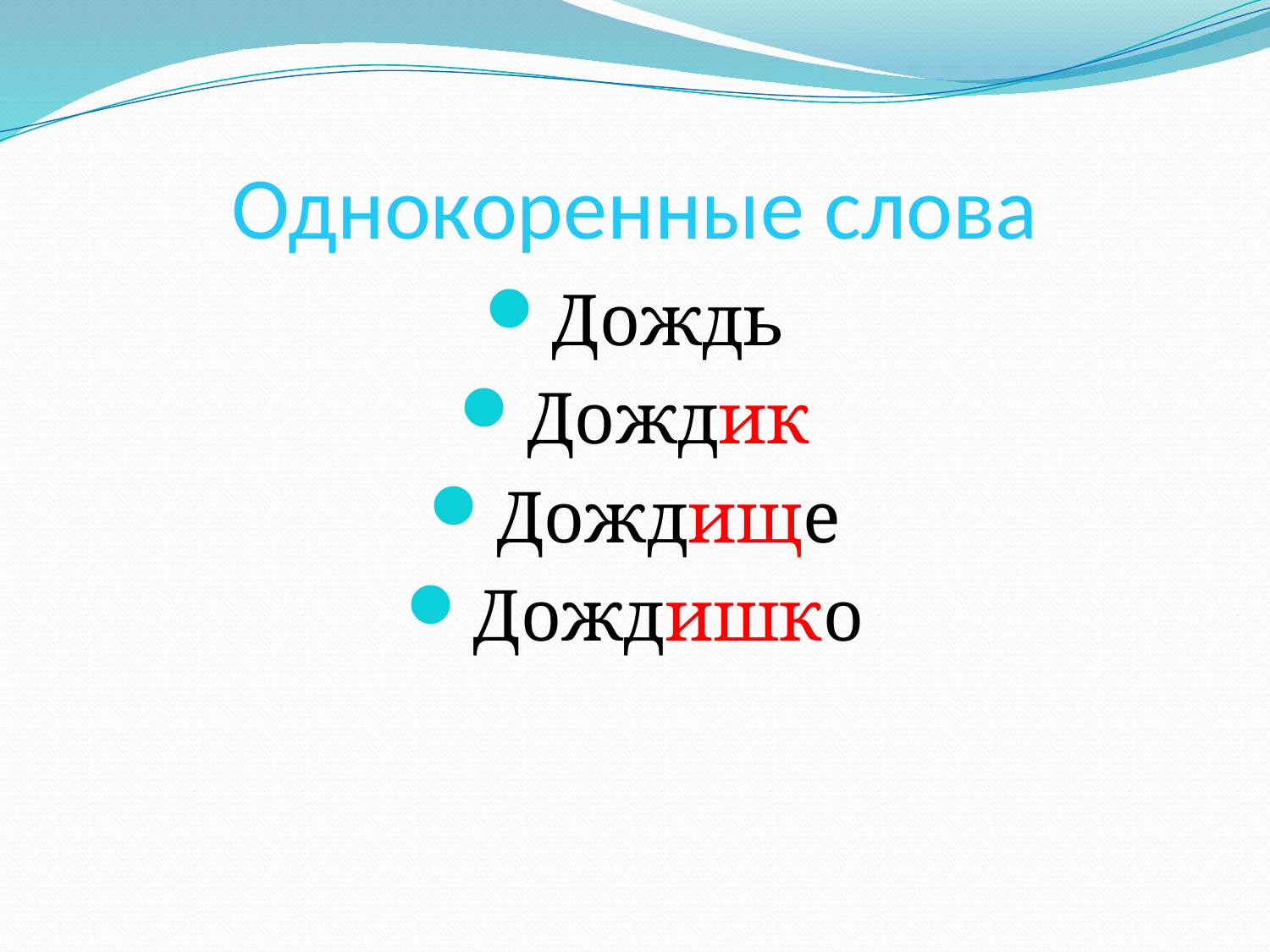

# Однокоренные слова
Дождь
Дождик
Дождище
Дождишко